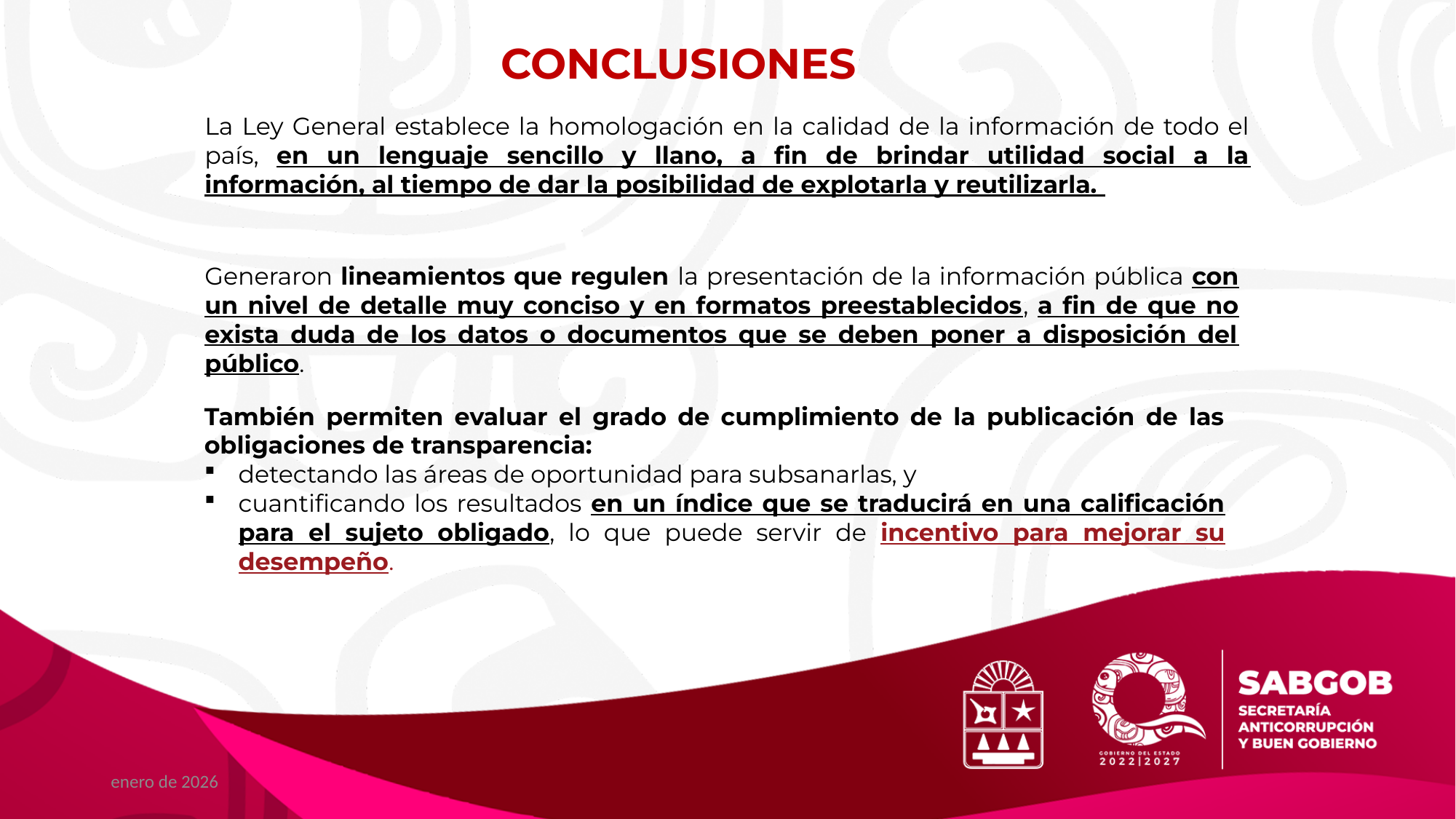

# CONCLUSIONES
La Ley General establece la homologación en la calidad de la información de todo el país, en un lenguaje sencillo y llano, a fin de brindar utilidad social a la información, al tiempo de dar la posibilidad de explotarla y reutilizarla.
Generaron lineamientos que regulen la presentación de la información pública con un nivel de detalle muy conciso y en formatos preestablecidos, a fin de que no exista duda de los datos o documentos que se deben poner a disposición del público.
También permiten evaluar el grado de cumplimiento de la publicación de las obligaciones de transparencia:
detectando las áreas de oportunidad para subsanarlas, y
cuantificando los resultados en un índice que se traducirá en una calificación para el sujeto obligado, lo que puede servir de incentivo para mejorar su desempeño.
enero de 2026